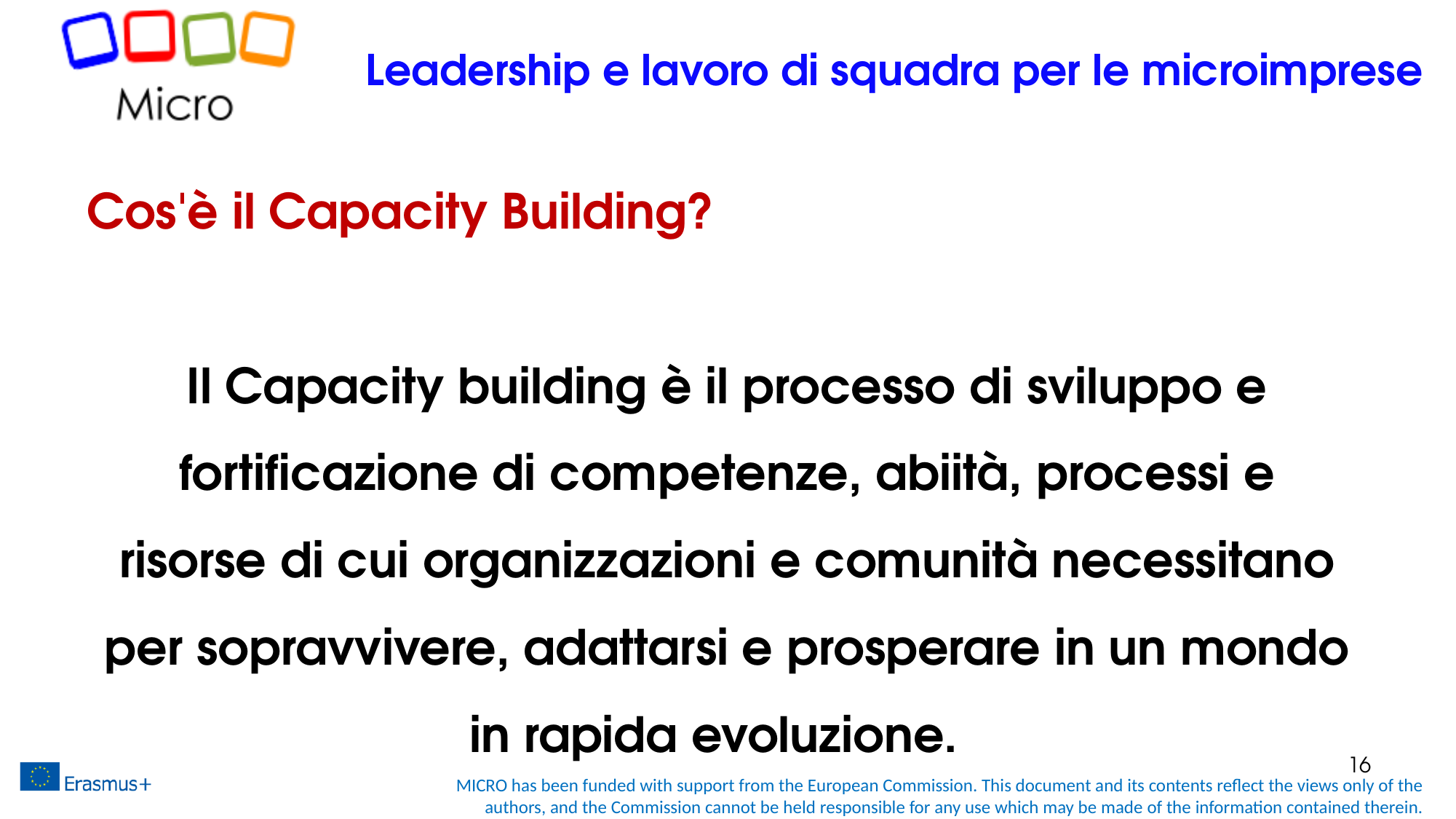

Leadership e lavoro di squadra per le microimprese
# Cos'è il Capacity Building?
Il Capacity building è il processo di sviluppo e fortificazione di competenze, abiità, processi e risorse di cui organizzazioni e comunità necessitano per sopravvivere, adattarsi e prosperare in un mondo in rapida evoluzione.
16